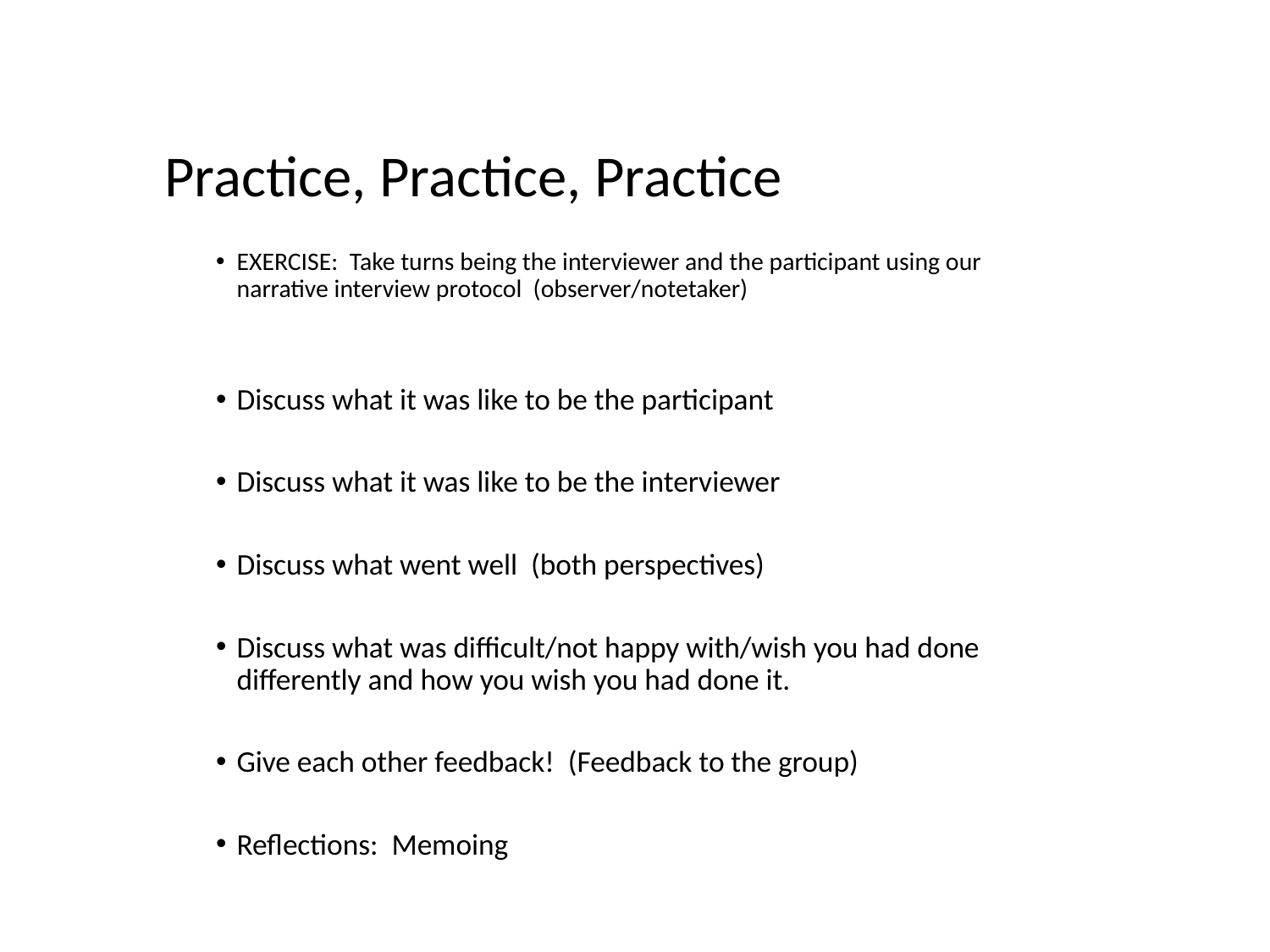

# Practice, Practice, Practice
EXERCISE:  Take turns being the interviewer and the participant using our narrative interview protocol  (observer/notetaker)

Discuss what it was like to be the participant

Discuss what it was like to be the interviewer

Discuss what went well  (both perspectives)

Discuss what was difficult/not happy with/wish you had done differently and how you wish you had done it.

Give each other feedback!  (Feedback to the group)

Reflections:  Memoing